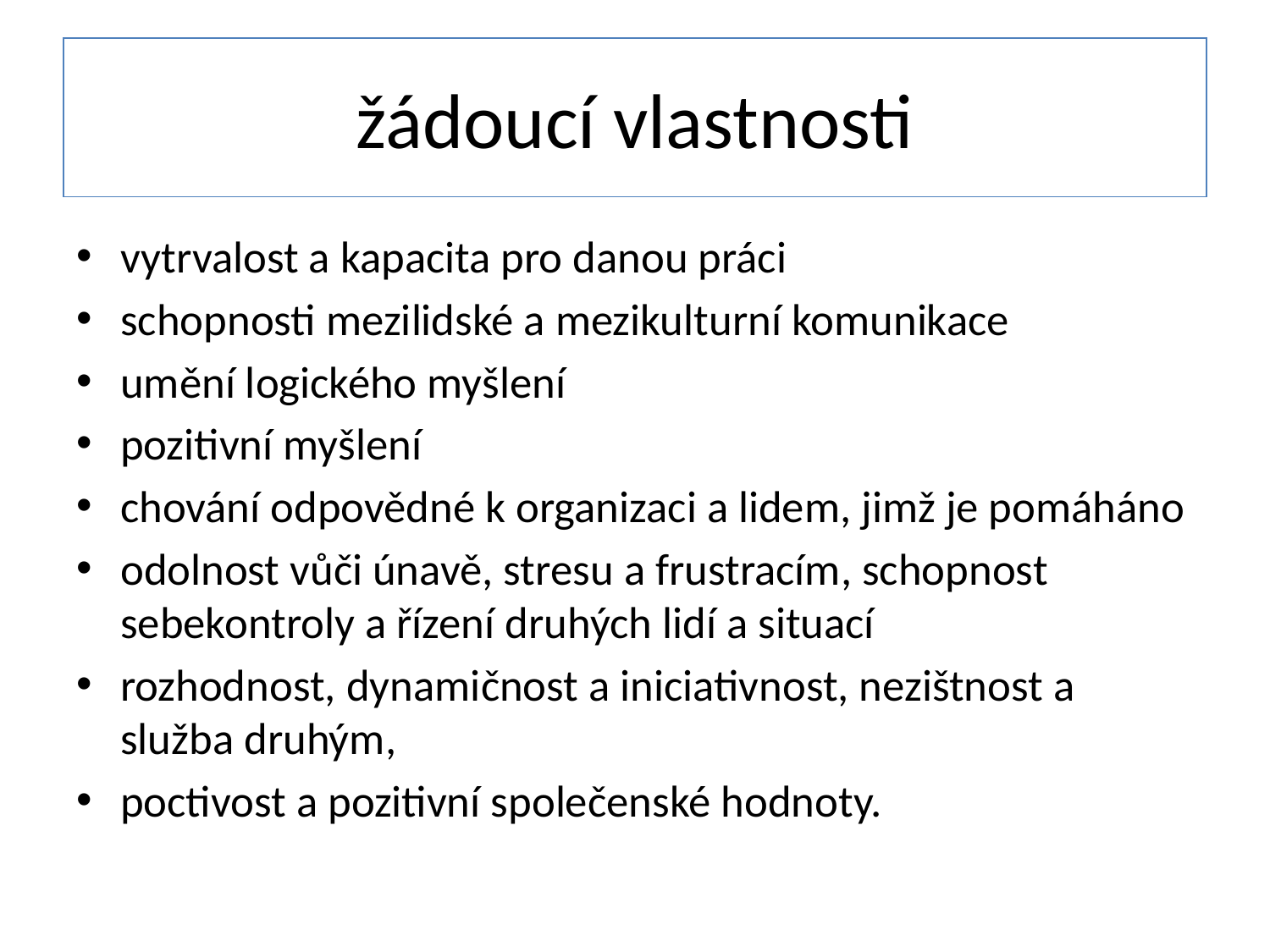

# žádoucí vlastnosti
vytrvalost a kapacita pro danou práci
schopnosti mezilidské a mezikulturní komunikace
umění logického myšlení
pozitivní myšlení
chování odpovědné k organizaci a lidem, jimž je pomáháno
odolnost vůči únavě, stresu a frustracím, schopnost sebekontroly a řízení druhých lidí a situací
rozhodnost, dynamičnost a iniciativnost, nezištnost a služba druhým,
poctivost a pozitivní společenské hodnoty.